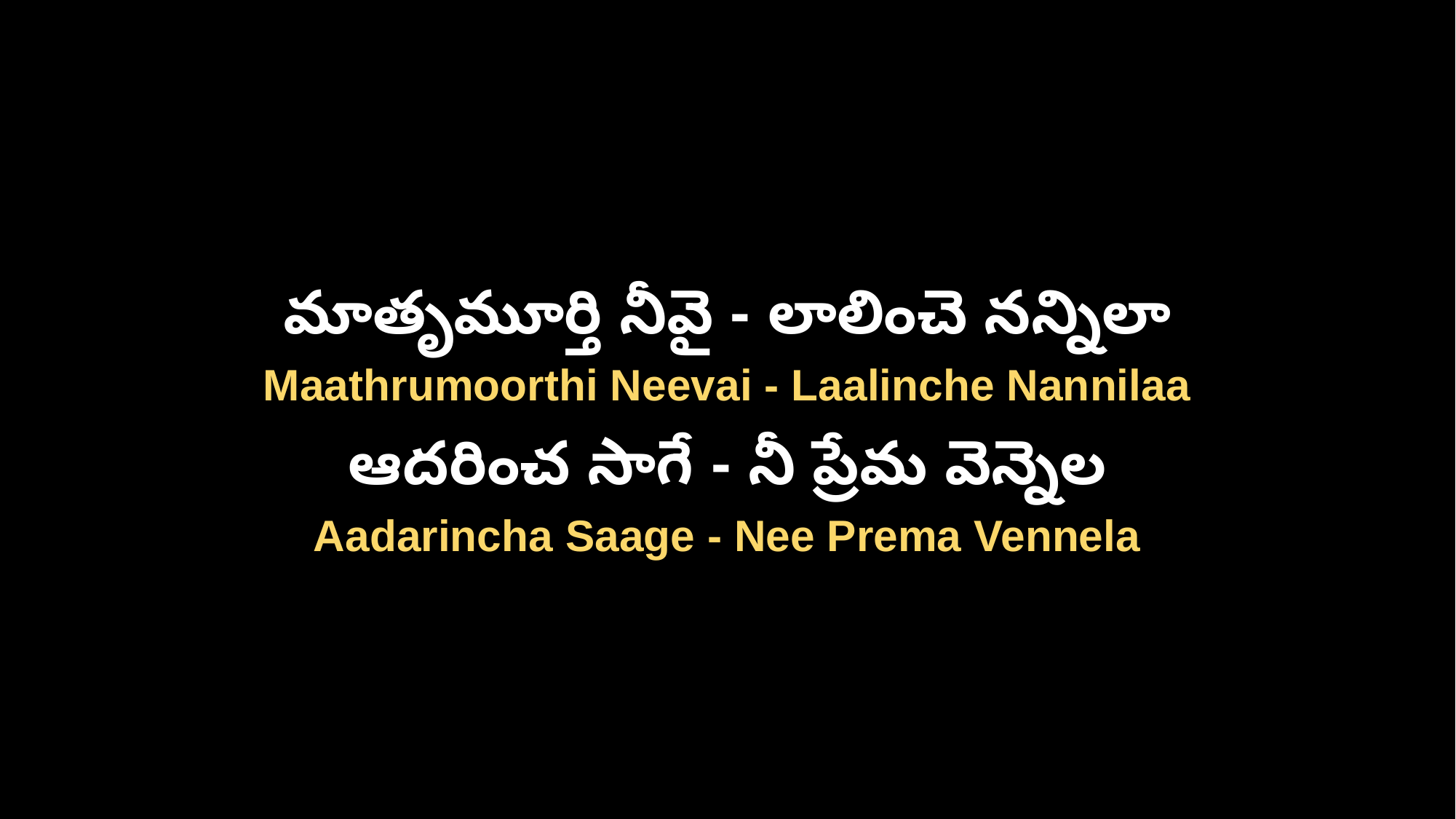

మాతృమూర్తి నీవై - లాలించె నన్నిలా
Maathrumoorthi Neevai - Laalinche Nannilaa
ఆదరించ సాగే - నీ ప్రేమ వెన్నెల
Aadarincha Saage - Nee Prema Vennela